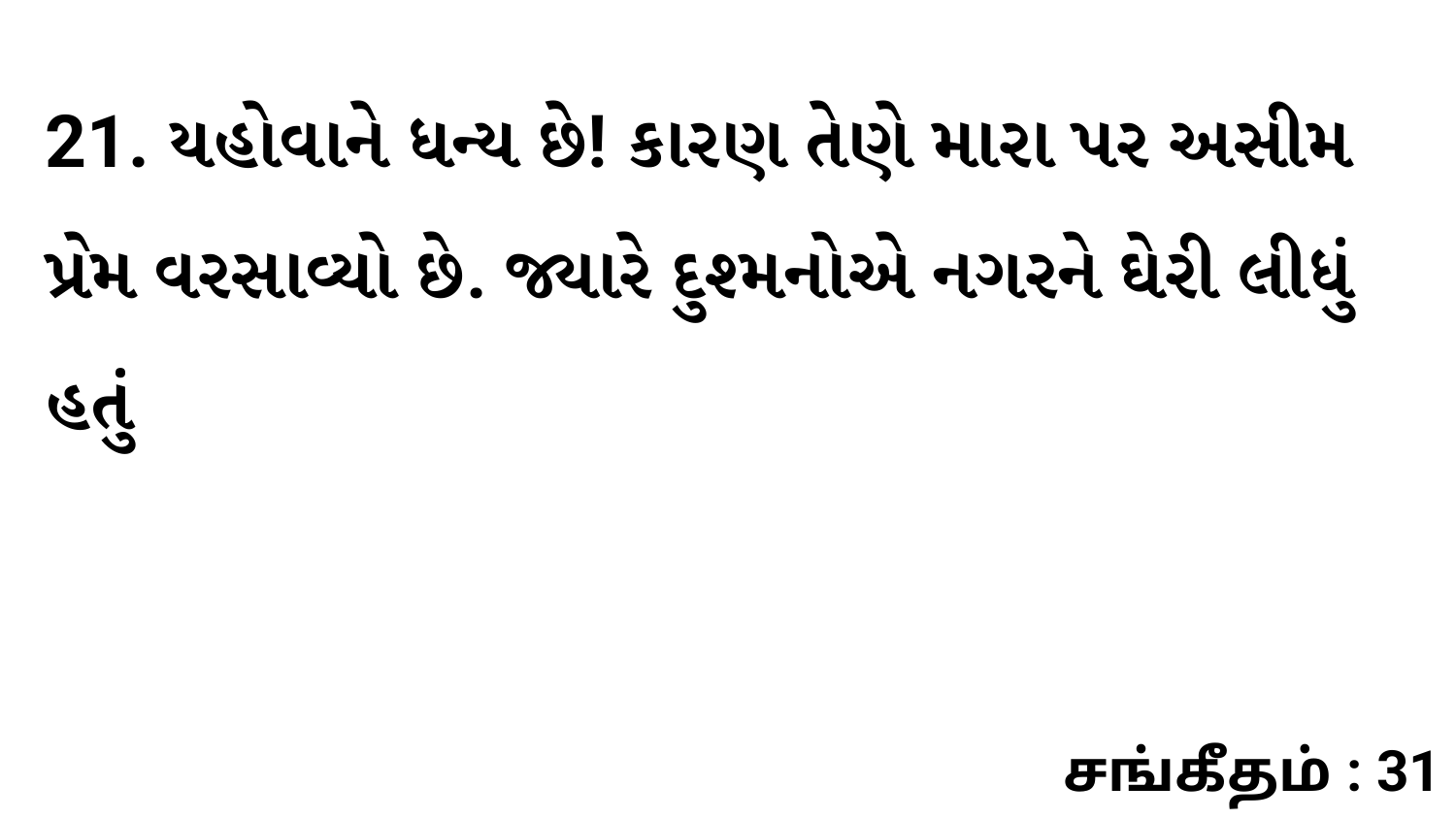

21. યહોવાને ધન્ય છે! કારણ તેણે મારા પર અસીમ પ્રેમ વરસાવ્યો છે. જ્યારે દુશ્મનોએ નગરને ઘેરી લીધું હતું
சங்கீதம் : 31